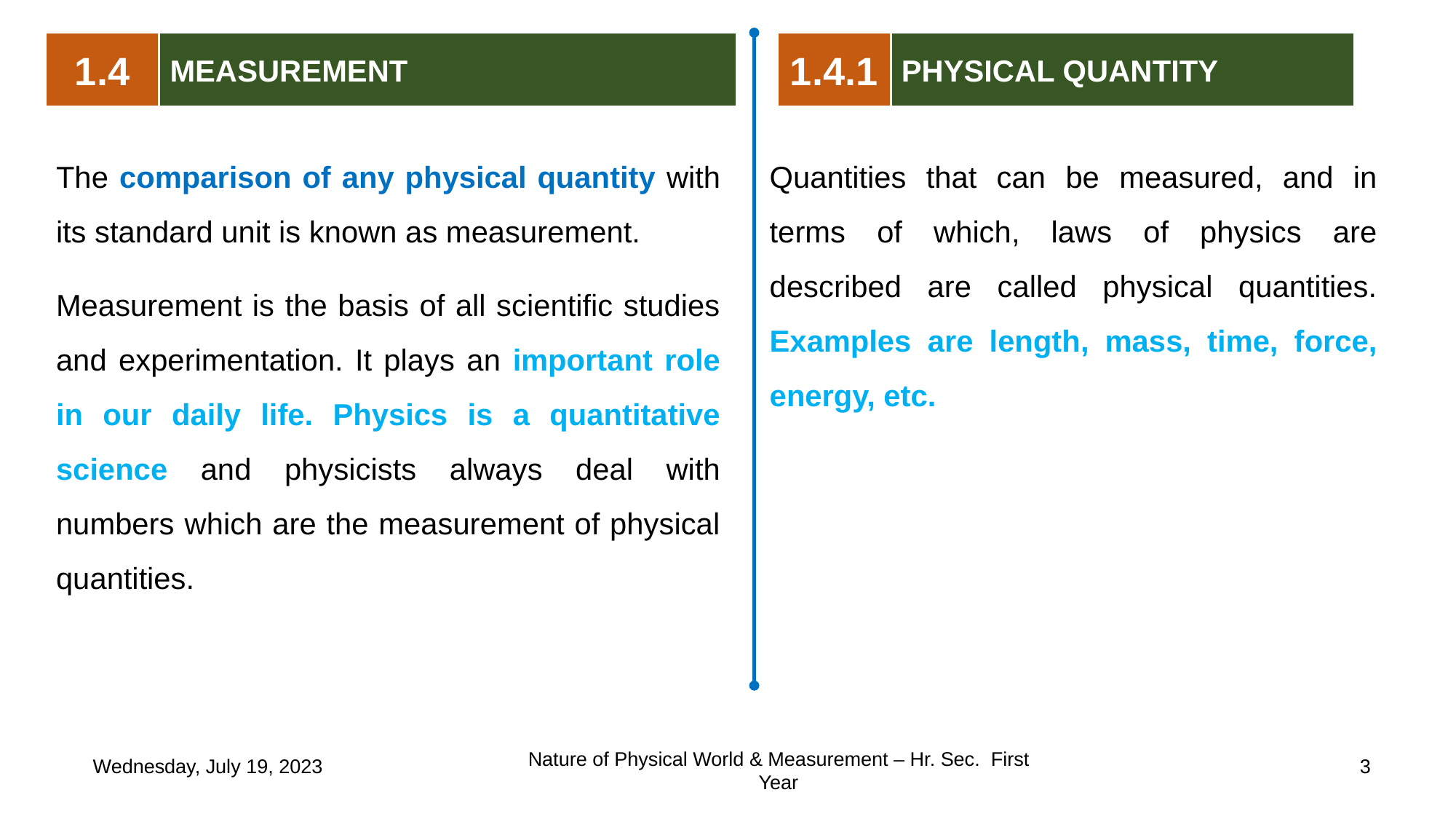

1.4
MEASUREMENT
1.4.1
PHYSICAL QUANTITY
The comparison of any physical quantity with its standard unit is known as measurement.
Quantities that can be measured, and in terms of which, laws of physics are described are called physical quantities. Examples are length, mass, time, force, energy, etc.
Measurement is the basis of all scientific studies and experimentation. It plays an important role in our daily life. Physics is a quantitative science and physicists always deal with numbers which are the measurement of physical quantities.
Wednesday, July 19, 2023
3
Nature of Physical World & Measurement – Hr. Sec.  First Year
(c) Shanthimalai Trust 2023
3